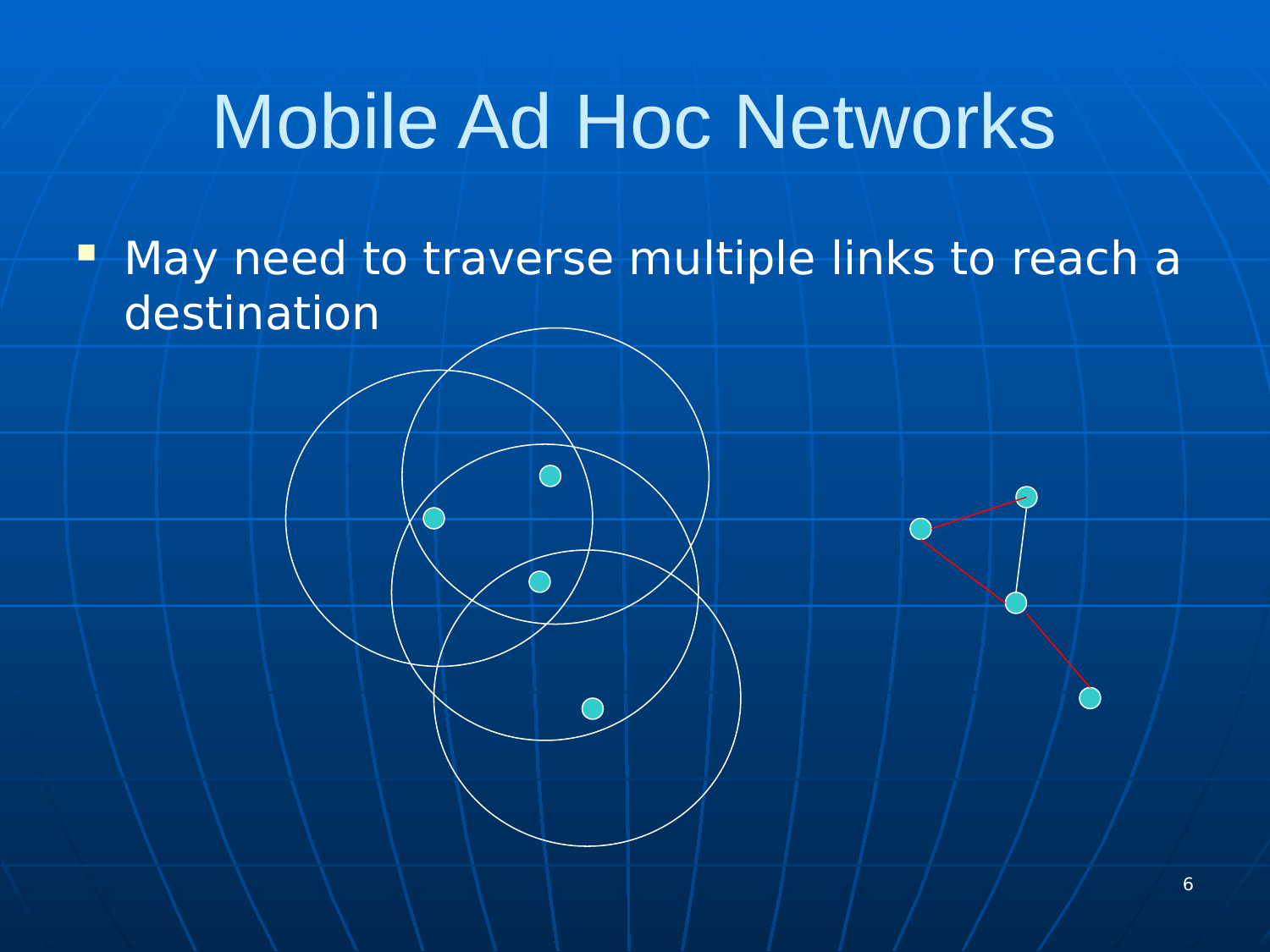

# Mobile Ad Hoc Networks
May need to traverse multiple links to reach a destination

6